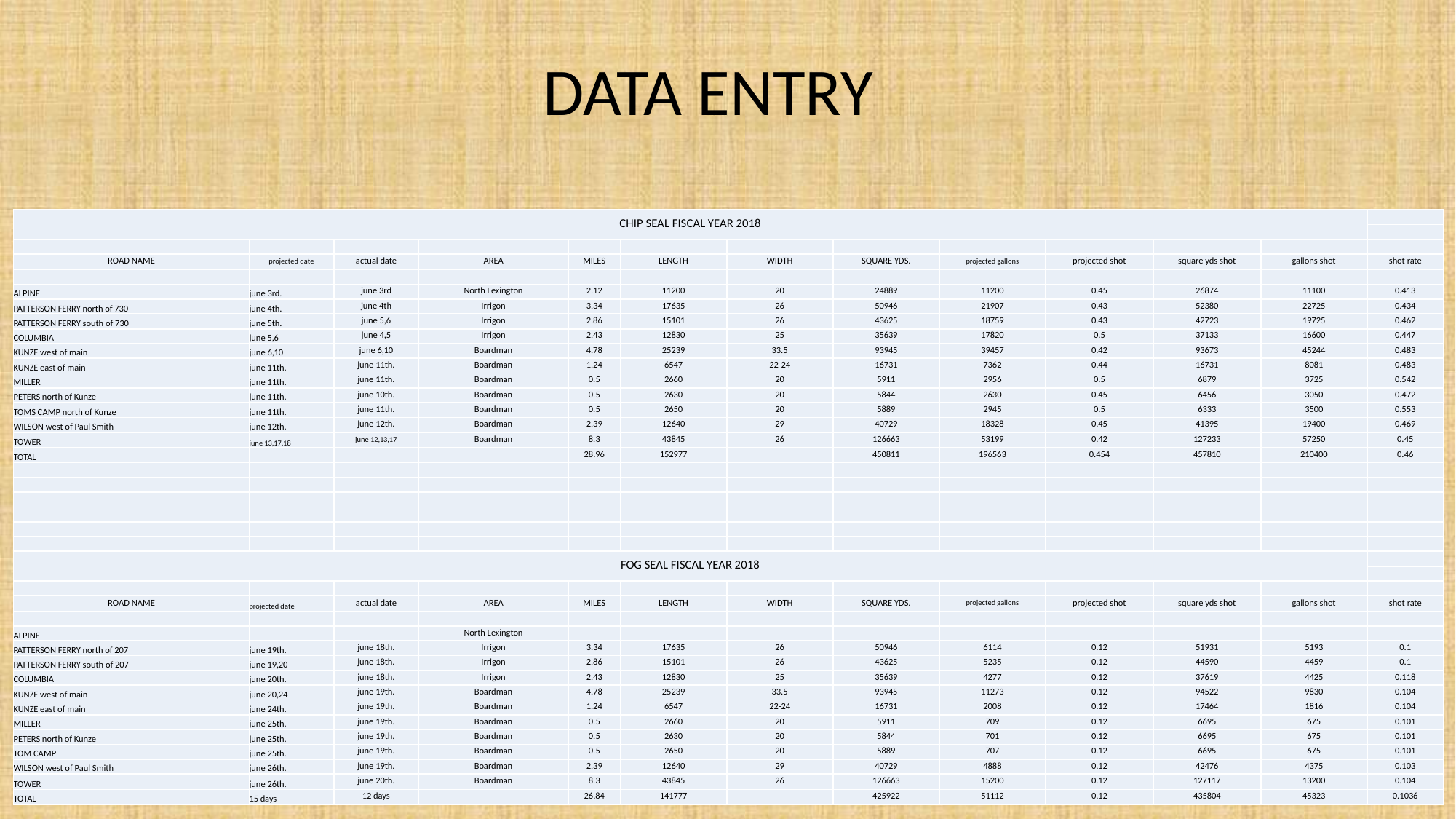

# DATA ENTRY
| CHIP SEAL FISCAL YEAR 2018 |  |  |  |  |  |  |  |  |  |  |  |  |
| --- | --- | --- | --- | --- | --- | --- | --- | --- | --- | --- | --- | --- |
|  |  |  |  |  |  |  |  |  |  |  |  |  |
|  |  |  |  |  |  |  |  |  |  |  |  |  |
| ROAD NAME | projected date | actual date | AREA | MILES | LENGTH | WIDTH | SQUARE YDS. | projected gallons | projected shot | square yds shot | gallons shot | shot rate |
|  |  |  |  |  |  |  |  |  |  |  |  |  |
| ALPINE | june 3rd. | june 3rd | North Lexington | 2.12 | 11200 | 20 | 24889 | 11200 | 0.45 | 26874 | 11100 | 0.413 |
| PATTERSON FERRY north of 730 | june 4th. | june 4th | Irrigon | 3.34 | 17635 | 26 | 50946 | 21907 | 0.43 | 52380 | 22725 | 0.434 |
| PATTERSON FERRY south of 730 | june 5th. | june 5,6 | Irrigon | 2.86 | 15101 | 26 | 43625 | 18759 | 0.43 | 42723 | 19725 | 0.462 |
| COLUMBIA | june 5,6 | june 4,5 | Irrigon | 2.43 | 12830 | 25 | 35639 | 17820 | 0.5 | 37133 | 16600 | 0.447 |
| KUNZE west of main | june 6,10 | june 6,10 | Boardman | 4.78 | 25239 | 33.5 | 93945 | 39457 | 0.42 | 93673 | 45244 | 0.483 |
| KUNZE east of main | june 11th. | june 11th. | Boardman | 1.24 | 6547 | 22-24 | 16731 | 7362 | 0.44 | 16731 | 8081 | 0.483 |
| MILLER | june 11th. | june 11th. | Boardman | 0.5 | 2660 | 20 | 5911 | 2956 | 0.5 | 6879 | 3725 | 0.542 |
| PETERS north of Kunze | june 11th. | june 10th. | Boardman | 0.5 | 2630 | 20 | 5844 | 2630 | 0.45 | 6456 | 3050 | 0.472 |
| TOMS CAMP north of Kunze | june 11th. | june 11th. | Boardman | 0.5 | 2650 | 20 | 5889 | 2945 | 0.5 | 6333 | 3500 | 0.553 |
| WILSON west of Paul Smith | june 12th. | june 12th. | Boardman | 2.39 | 12640 | 29 | 40729 | 18328 | 0.45 | 41395 | 19400 | 0.469 |
| TOWER | june 13,17,18 | june 12,13,17 | Boardman | 8.3 | 43845 | 26 | 126663 | 53199 | 0.42 | 127233 | 57250 | 0.45 |
| TOTAL |  |  |  | 28.96 | 152977 |  | 450811 | 196563 | 0.454 | 457810 | 210400 | 0.46 |
|  |  |  |  |  |  |  |  |  |  |  |  |  |
|  |  |  |  |  |  |  |  |  |  |  |  |  |
|  |  |  |  |  |  |  |  |  |  |  |  |  |
|  |  |  |  |  |  |  |  |  |  |  |  |  |
|  |  |  |  |  |  |  |  |  |  |  |  |  |
|  |  |  |  |  |  |  |  |  |  |  |  |  |
| FOG SEAL FISCAL YEAR 2018 |  |  |  |  |  |  |  |  |  |  |  |  |
|  |  |  |  |  |  |  |  |  |  |  |  |  |
|  |  |  |  |  |  |  |  |  |  |  |  |  |
| ROAD NAME | projected date | actual date | AREA | MILES | LENGTH | WIDTH | SQUARE YDS. | projected gallons | projected shot | square yds shot | gallons shot | shot rate |
|  |  |  |  |  |  |  |  |  |  |  |  |  |
| ALPINE |  |  | North Lexington |  |  |  |  |  |  |  |  |  |
| PATTERSON FERRY north of 207 | june 19th. | june 18th. | Irrigon | 3.34 | 17635 | 26 | 50946 | 6114 | 0.12 | 51931 | 5193 | 0.1 |
| PATTERSON FERRY south of 207 | june 19,20 | june 18th. | Irrigon | 2.86 | 15101 | 26 | 43625 | 5235 | 0.12 | 44590 | 4459 | 0.1 |
| COLUMBIA | june 20th. | june 18th. | Irrigon | 2.43 | 12830 | 25 | 35639 | 4277 | 0.12 | 37619 | 4425 | 0.118 |
| KUNZE west of main | june 20,24 | june 19th. | Boardman | 4.78 | 25239 | 33.5 | 93945 | 11273 | 0.12 | 94522 | 9830 | 0.104 |
| KUNZE east of main | june 24th. | june 19th. | Boardman | 1.24 | 6547 | 22-24 | 16731 | 2008 | 0.12 | 17464 | 1816 | 0.104 |
| MILLER | june 25th. | june 19th. | Boardman | 0.5 | 2660 | 20 | 5911 | 709 | 0.12 | 6695 | 675 | 0.101 |
| PETERS north of Kunze | june 25th. | june 19th. | Boardman | 0.5 | 2630 | 20 | 5844 | 701 | 0.12 | 6695 | 675 | 0.101 |
| TOM CAMP | june 25th. | june 19th. | Boardman | 0.5 | 2650 | 20 | 5889 | 707 | 0.12 | 6695 | 675 | 0.101 |
| WILSON west of Paul Smith | june 26th. | june 19th. | Boardman | 2.39 | 12640 | 29 | 40729 | 4888 | 0.12 | 42476 | 4375 | 0.103 |
| TOWER | june 26th. | june 20th. | Boardman | 8.3 | 43845 | 26 | 126663 | 15200 | 0.12 | 127117 | 13200 | 0.104 |
| TOTAL | 15 days | 12 days |  | 26.84 | 141777 |  | 425922 | 51112 | 0.12 | 435804 | 45323 | 0.1036 |